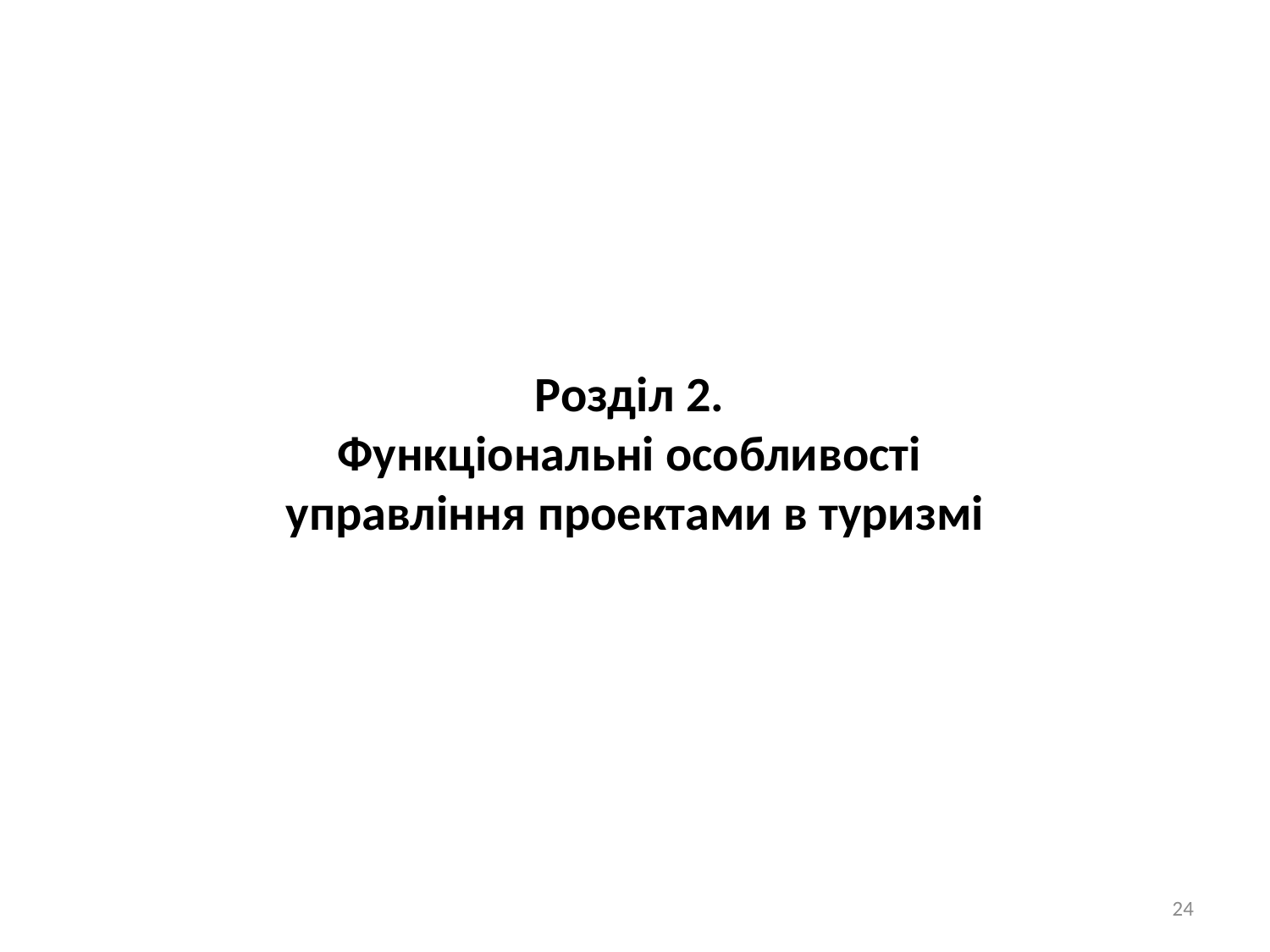

Розділ 2.
Функціональні особливості
управління проектами в туризмі
24